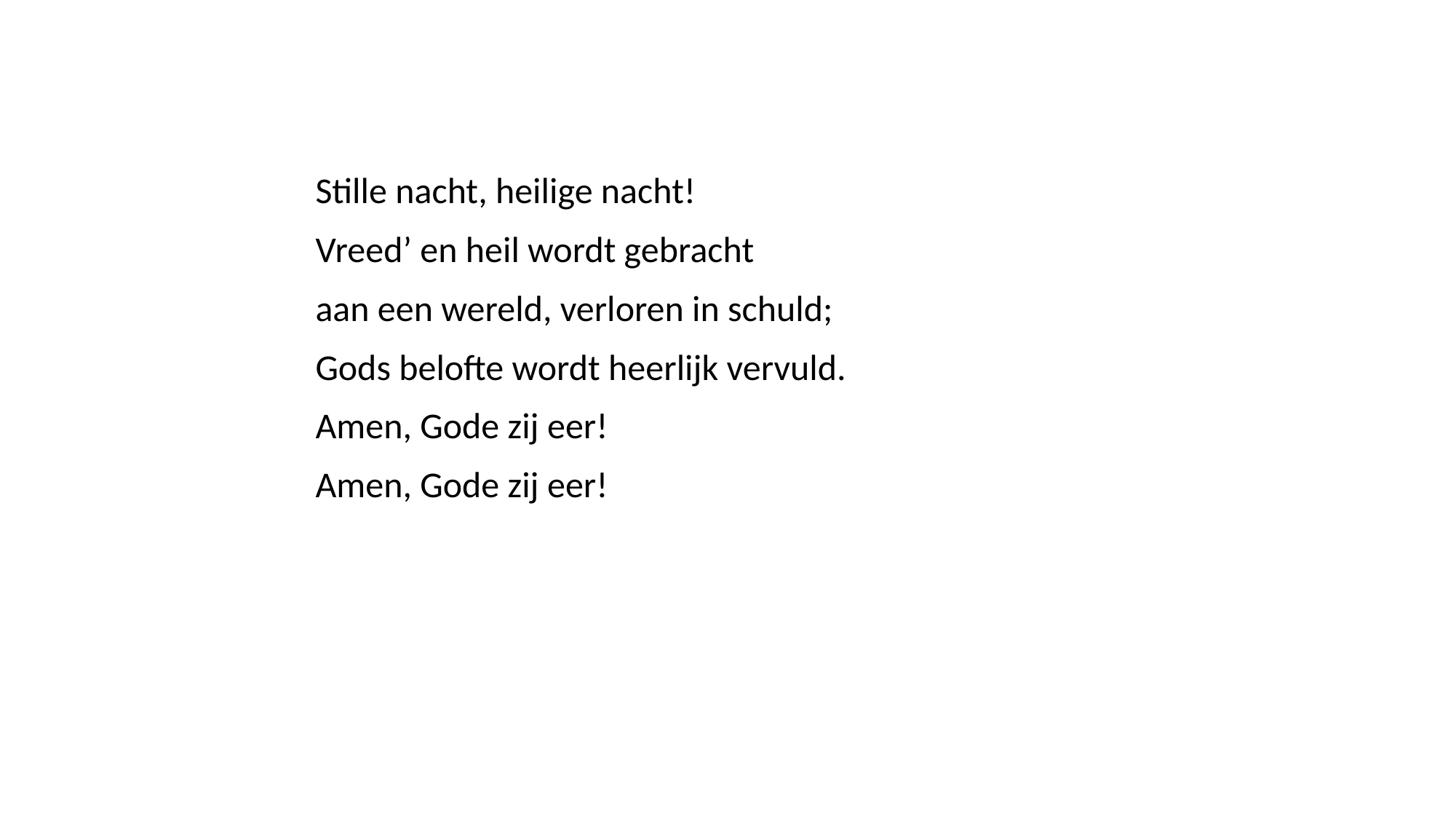

Stille nacht, heilige nacht!
Vreed’ en heil wordt gebracht
aan een wereld, verloren in schuld;
Gods belofte wordt heerlijk vervuld.
Amen, Gode zij eer!
Amen, Gode zij eer!